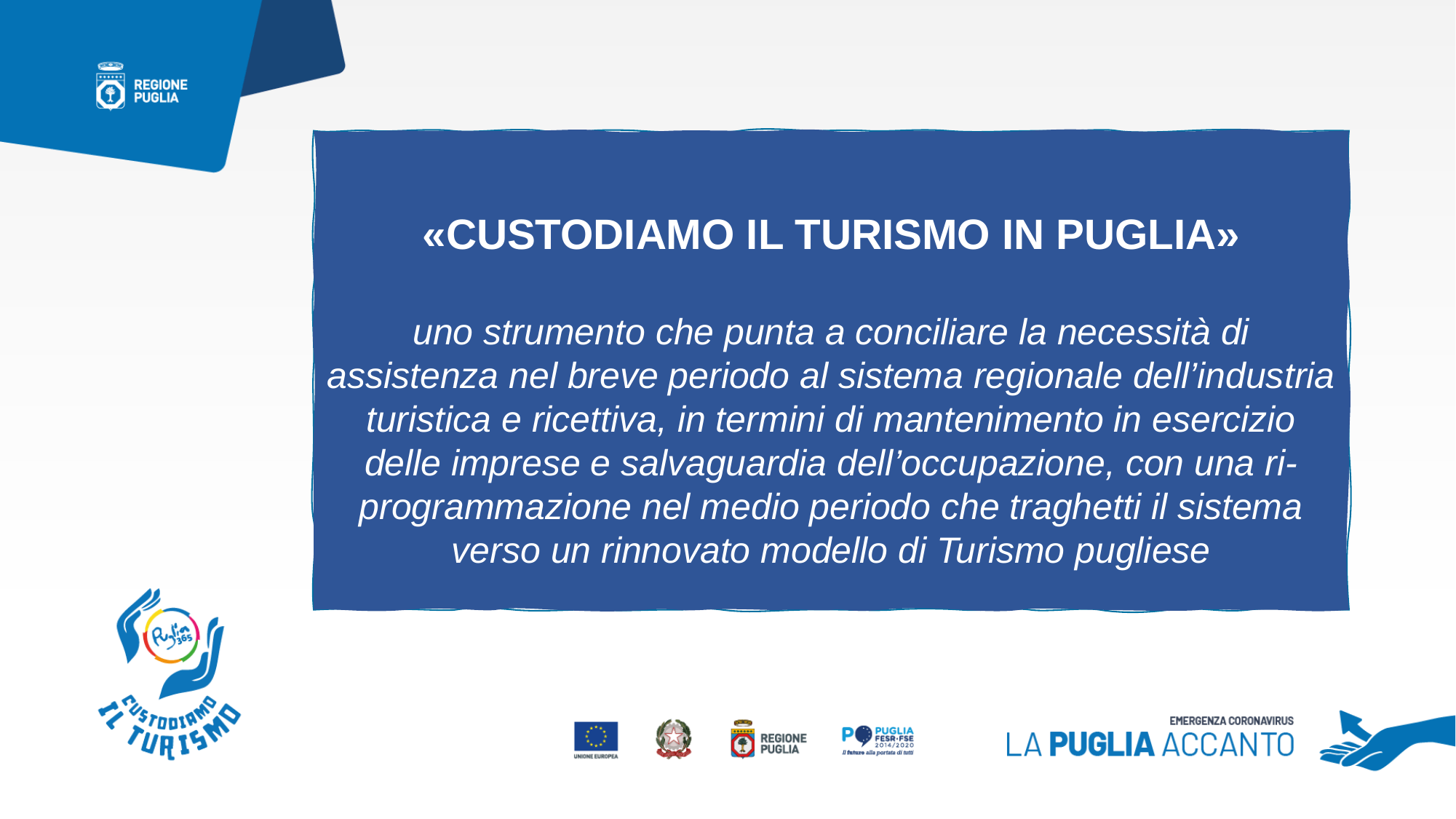

«CUSTODIAMO IL TURISMO IN PUGLIA»

uno strumento che punta a conciliare la necessità di assistenza nel breve periodo al sistema regionale dell’industria turistica e ricettiva, in termini di mantenimento in esercizio delle imprese e salvaguardia dell’occupazione, con una ri-programmazione nel medio periodo che traghetti il sistema verso un rinnovato modello di Turismo pugliese